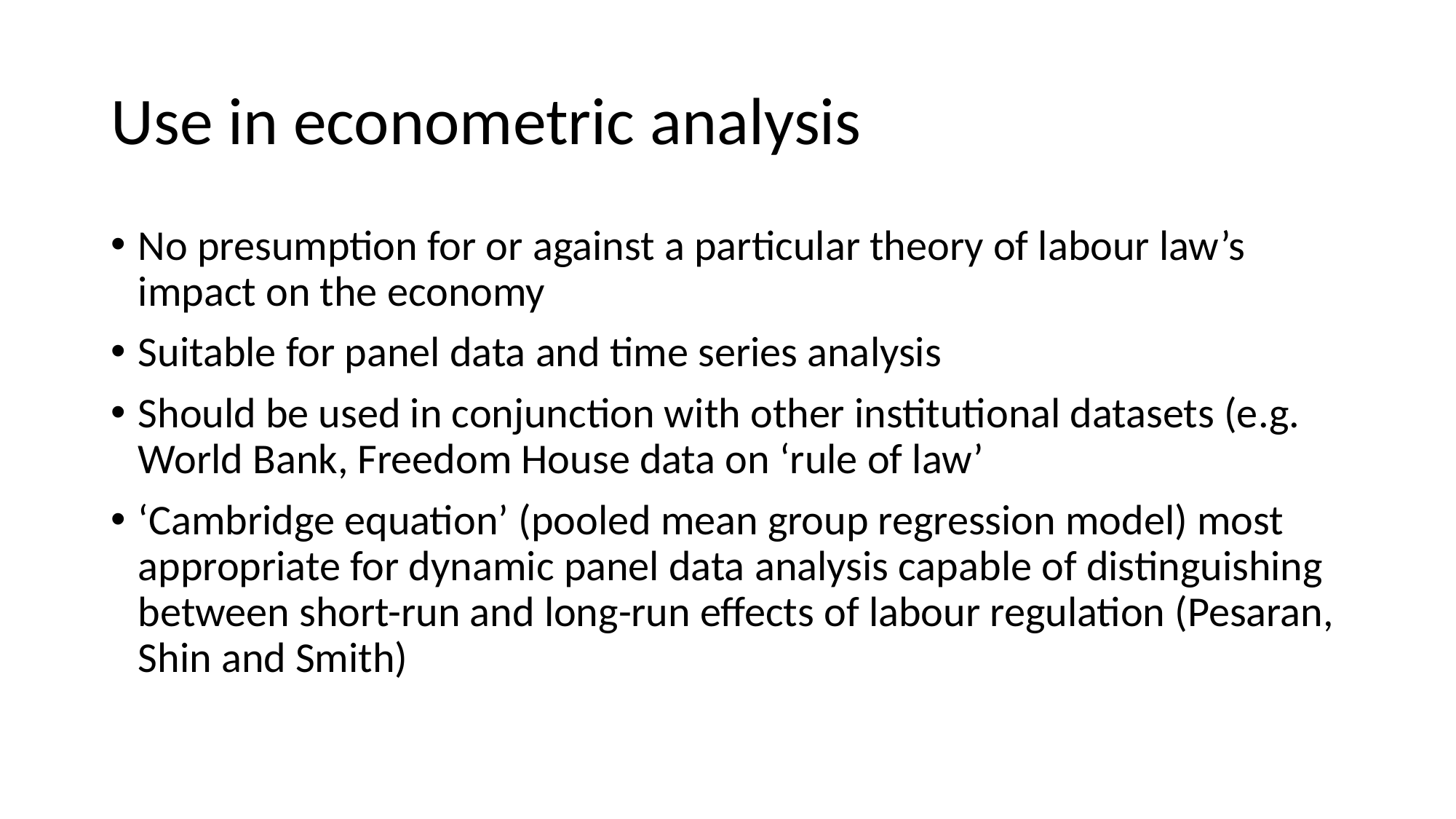

# Use in econometric analysis
No presumption for or against a particular theory of labour law’s impact on the economy
Suitable for panel data and time series analysis
Should be used in conjunction with other institutional datasets (e.g. World Bank, Freedom House data on ‘rule of law’
‘Cambridge equation’ (pooled mean group regression model) most appropriate for dynamic panel data analysis capable of distinguishing between short-run and long-run effects of labour regulation (Pesaran, Shin and Smith)